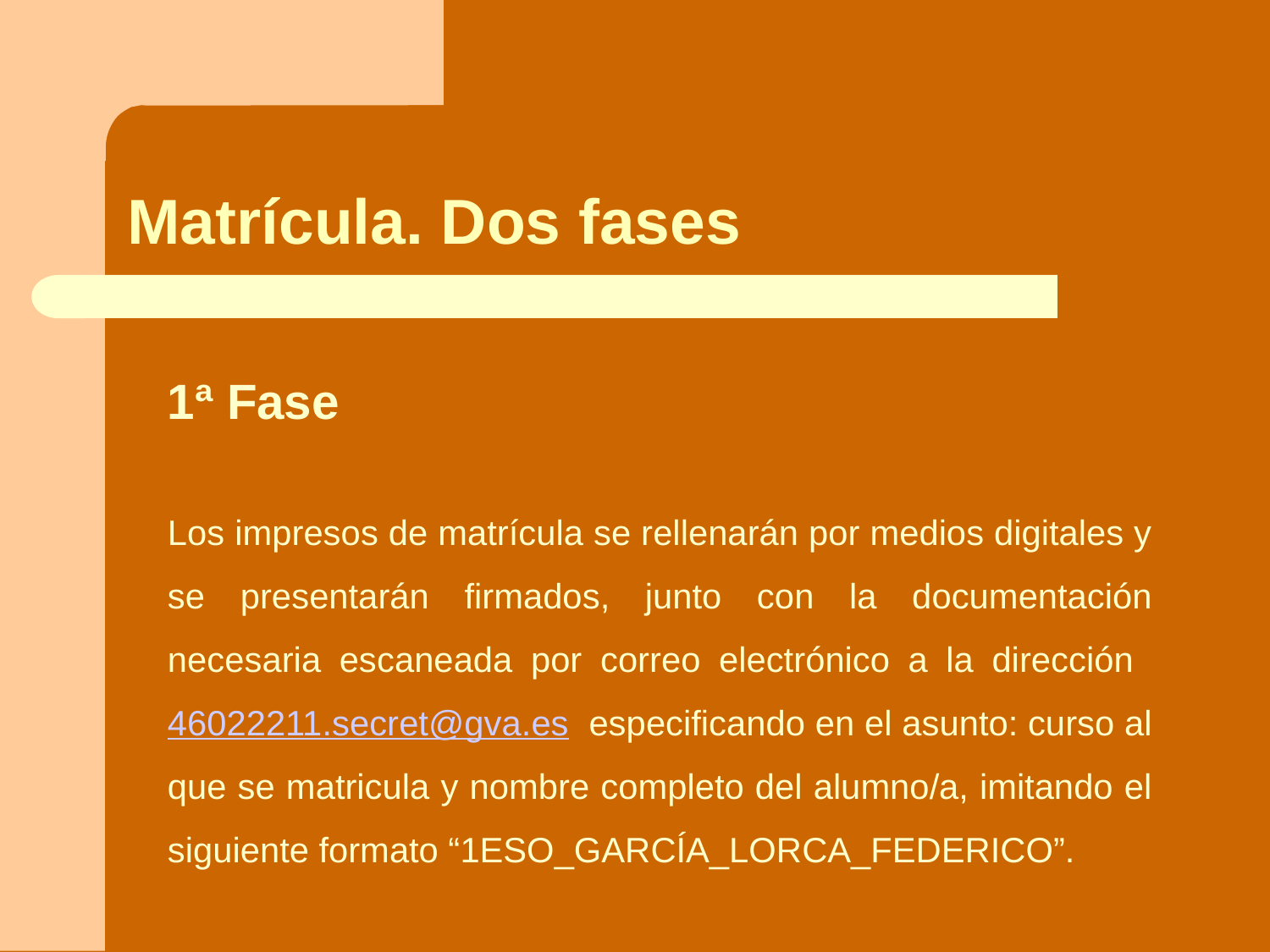

Matrícula. Dos fases

1ª Fase

Los impresos de matrícula se rellenarán por medios digitales y se presentarán firmados, junto con la documentación necesaria escaneada por correo electrónico a la dirección  46022211.secret@gva.es  especificando en el asunto: curso al que se matricula y nombre completo del alumno/a, imitando el siguiente formato “1ESO_GARCÍA_LORCA_FEDERICO”.